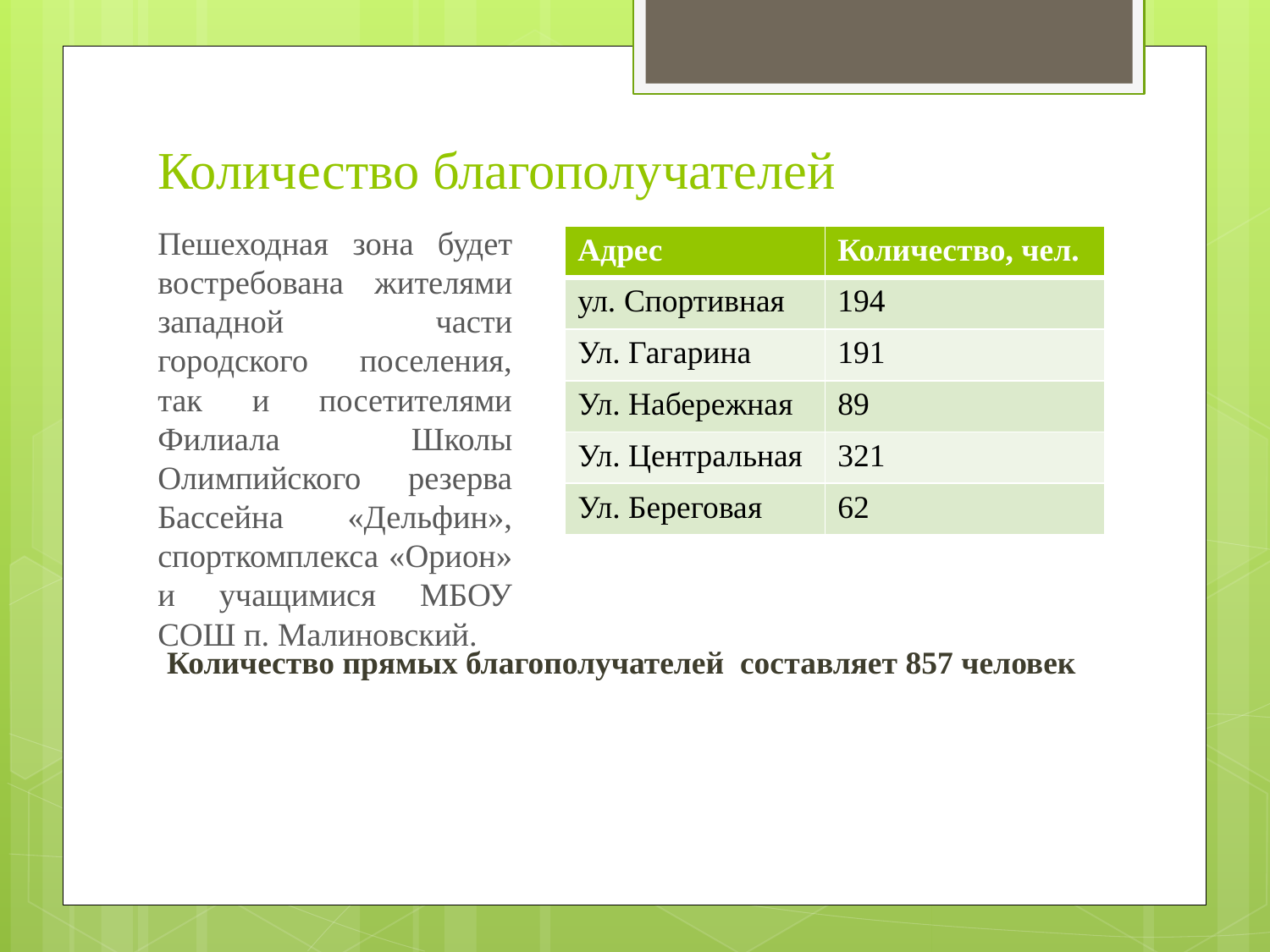

# Количество благополучателей
Пешеходная зона будет востребована жителями западной части городского поселения, так и посетителями Филиала Школы Олимпийского резерва Бассейна «Дельфин», спорткомплекса «Орион» и учащимися МБОУ СОШ п. Малиновский.

| Адрес | Количество, чел. |
| --- | --- |
| ул. Спортивная | 194 |
| Ул. Гагарина | 191 |
| Ул. Набережная | 89 |
| Ул. Центральная | 321 |
| Ул. Береговая | 62 |
Количество прямых благополучателей  составляет 857 человек